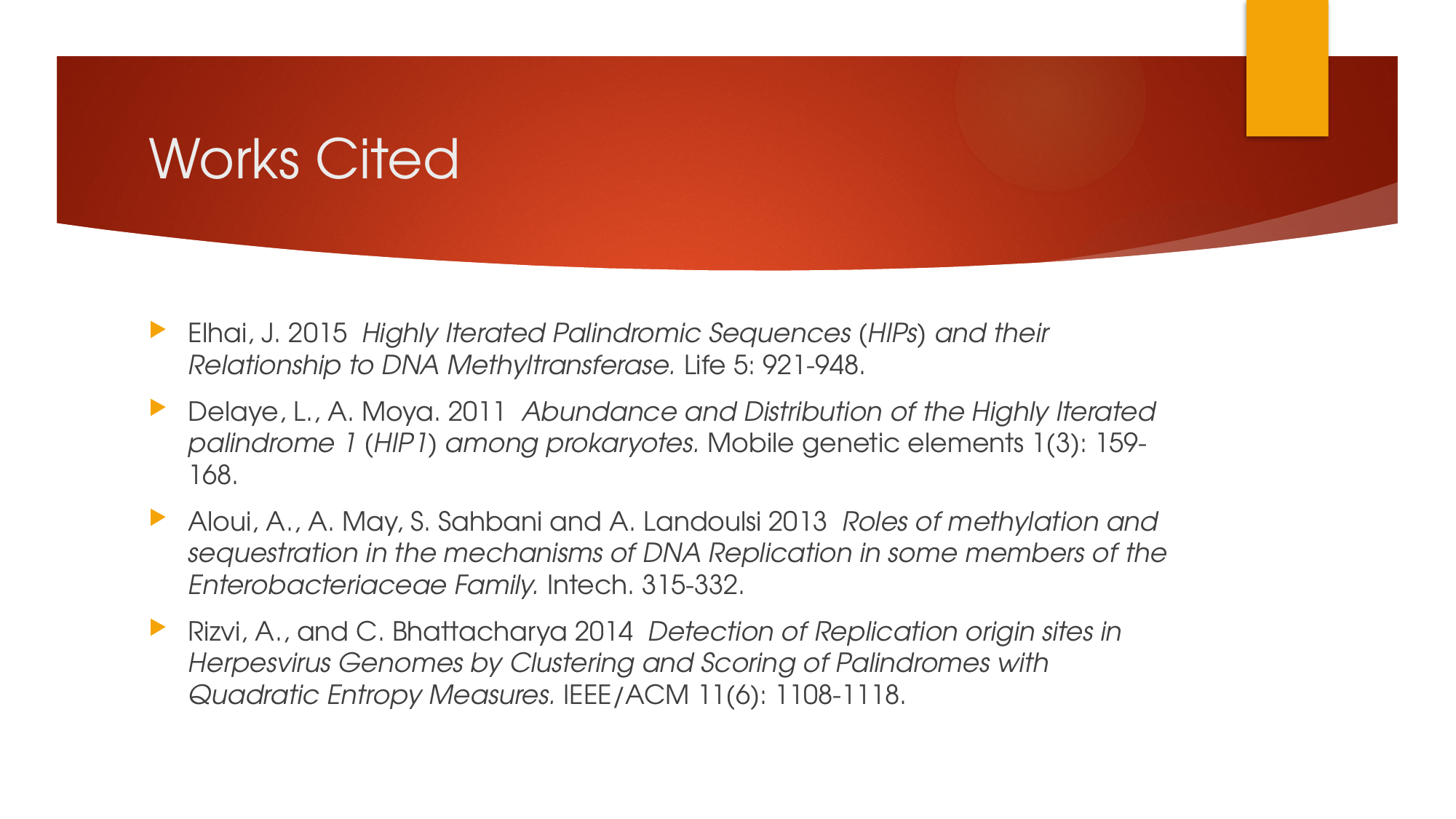

# Works Cited
Elhai, J. 2015  Highly Iterated Palindromic Sequences (HIPs) and their Relationship to DNA Methyltransferase. Life 5: 921-948.
Delaye, L., A. Moya. 2011  Abundance and Distribution of the Highly Iterated palindrome 1 (HIP1) among prokaryotes. Mobile genetic elements 1(3): 159-168.
Aloui, A., A. May, S. Sahbani and A. Landoulsi 2013  Roles of methylation and sequestration in the mechanisms of DNA Replication in some members of the Enterobacteriaceae Family. Intech. 315-332.
Rizvi, A., and C. Bhattacharya 2014  Detection of Replication origin sites in Herpesvirus Genomes by Clustering and Scoring of Palindromes with Quadratic Entropy Measures. IEEE/ACM 11(6): 1108-1118.